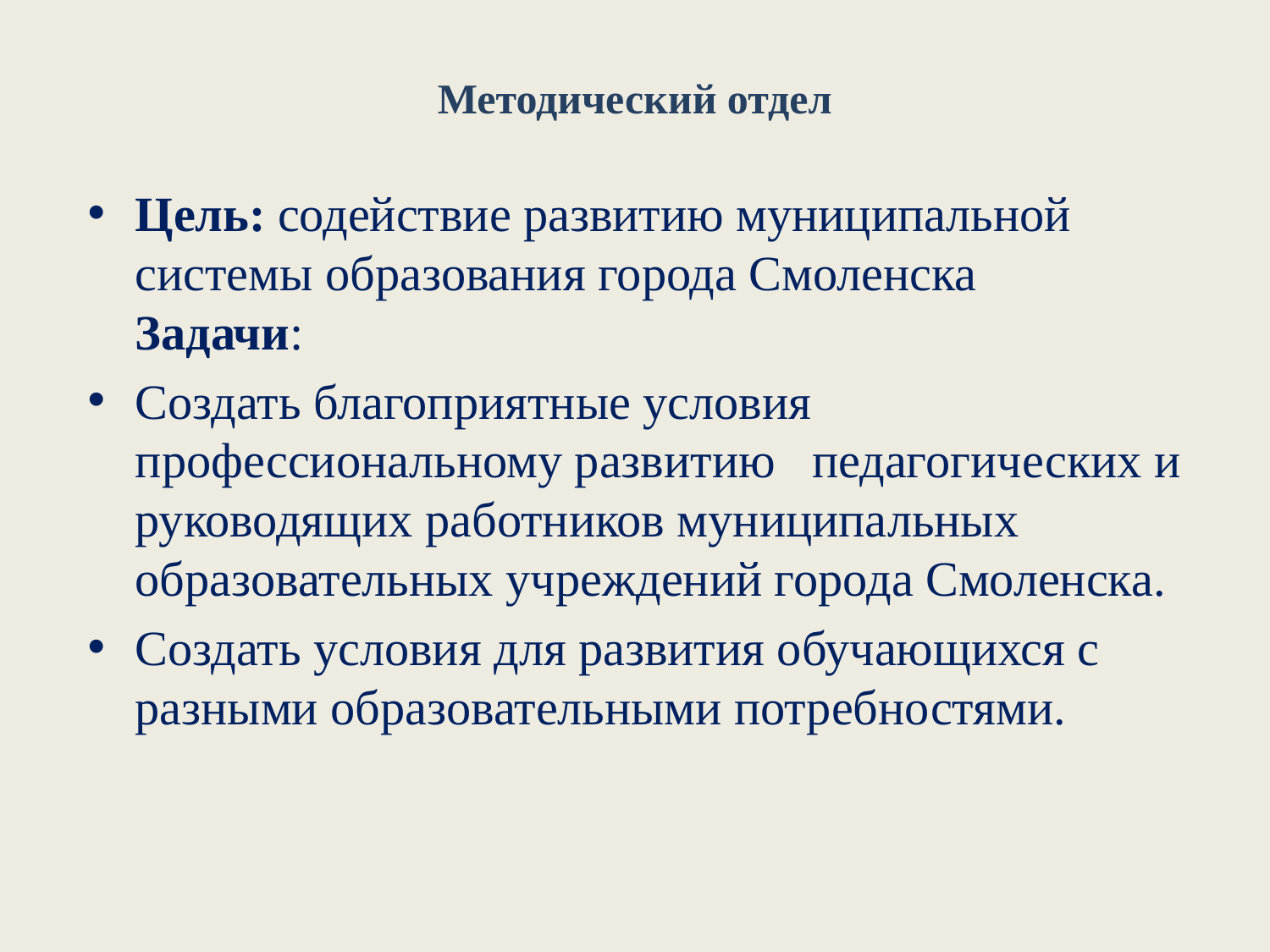

# Методический отдел
Цель: содействие развитию муниципальной системы образования города Смоленска 	 Задачи:
Создать благоприятные условия профессиональному развитию   педагогических и руководящих работников муниципальных образовательных учреждений города Смоленска.
Создать условия для развития обучающихся с разными образовательными потребностями.